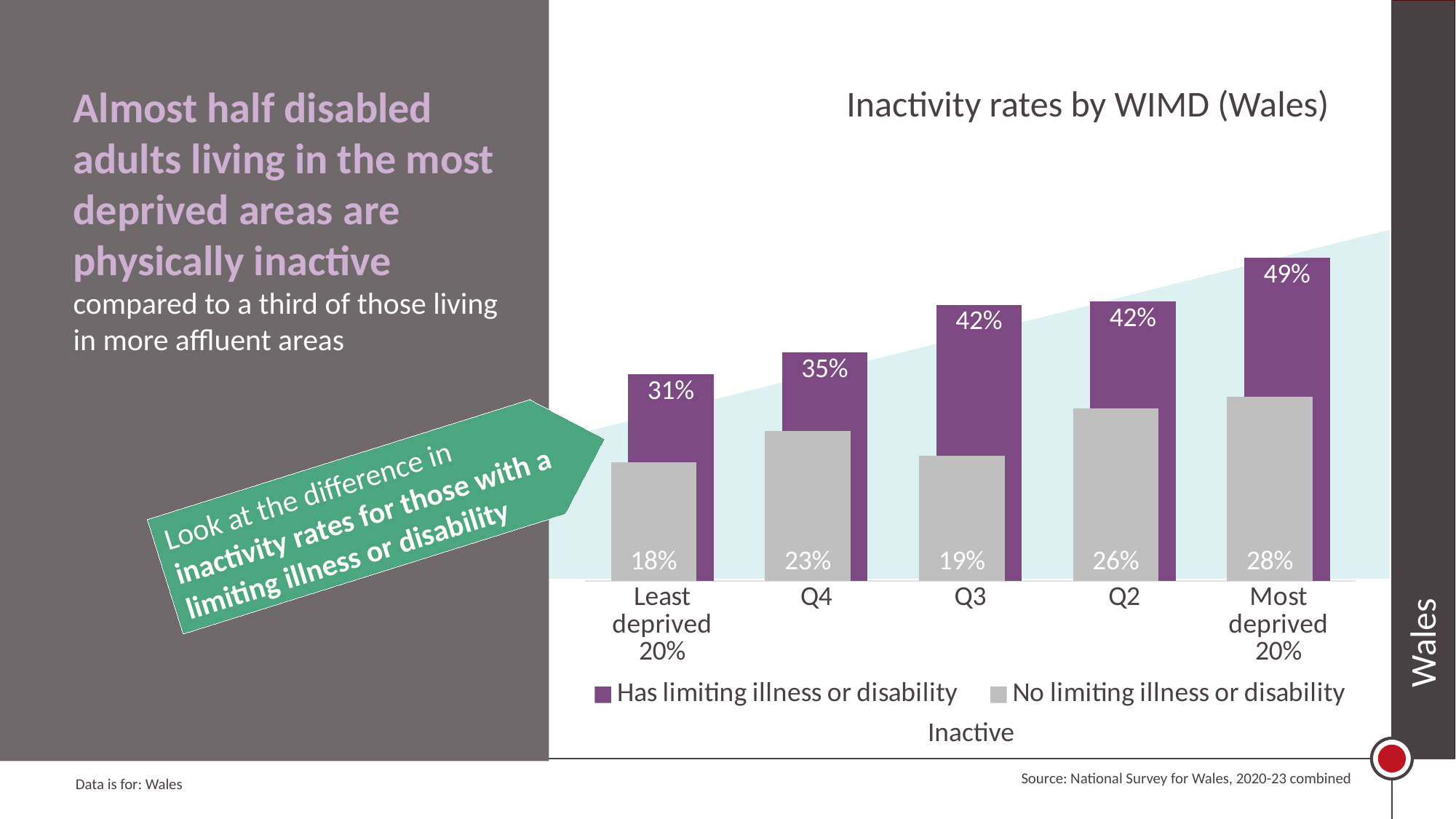

Almost half disabled adults living in the most deprived areas are physically inactive
compared to a third of those living in more affluent areas
Inactivity rates by WIMD (Wales)

### Chart

| Category | Has limiting illness or disability | No limiting illness or disability |
|---|---|---|
| Most deprived 20% | 0.48809587782538244 | 0.27885620801717503 |
| Q2 | 0.422207596853767 | 0.260803294035928 |
| Q3 | 0.4172636692347196 | 0.18926012879811643 |
| Q4 | 0.34524503386430233 | 0.2267903011124235 |
| Least deprived 20% | 0.31223225757439477 | 0.17974285204846405 |
Look at the difference in inactivity rates for those with a limiting illness or disability
Inactive